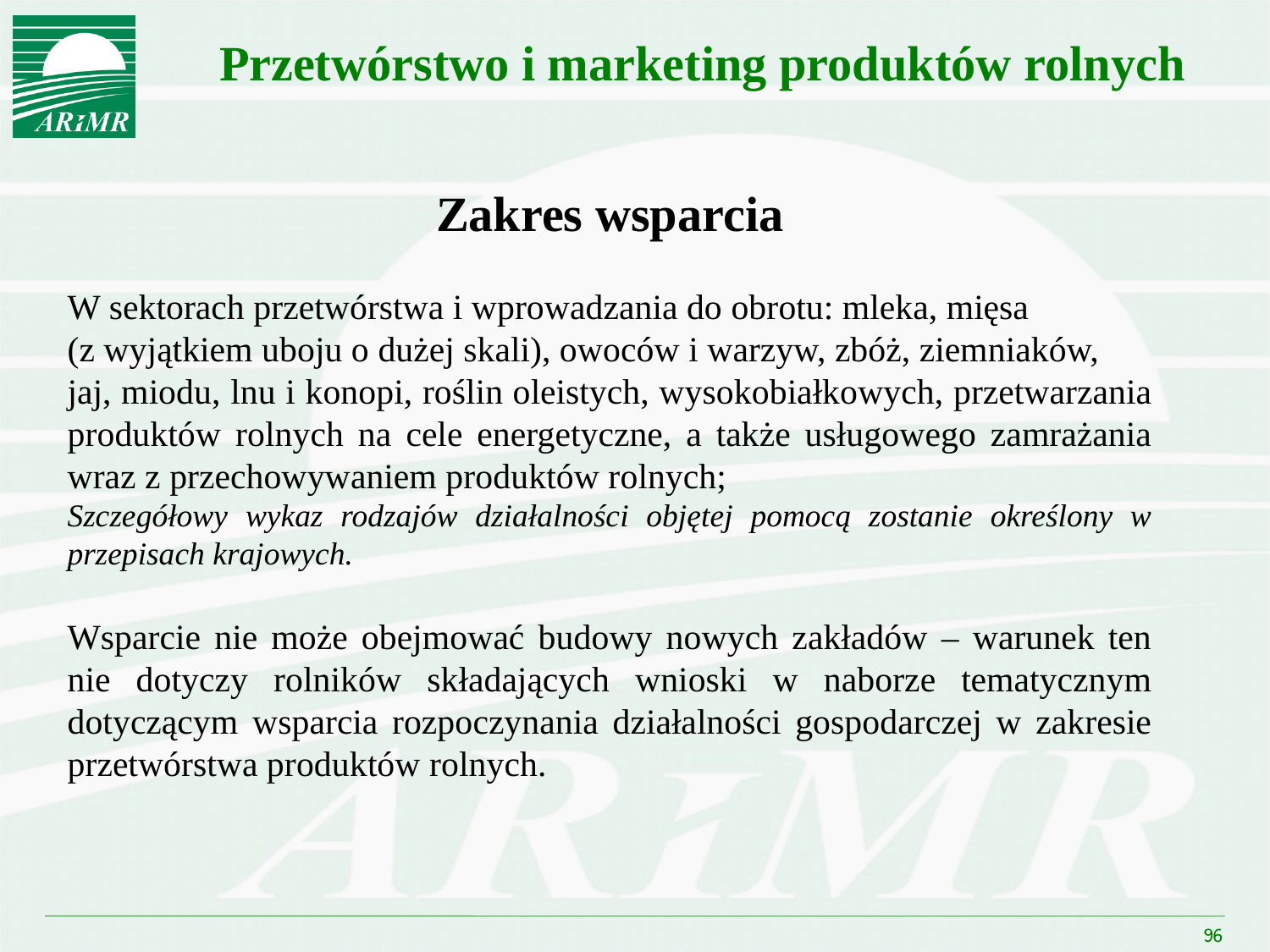

Przetwórstwo i marketing produktów rolnych

Zakres wsparcia

W sektorach przetwórstwa i wprowadzania do obrotu: mleka, mięsa
(z wyjątkiem uboju o dużej skali), owoców i warzyw, zbóż, ziemniaków,
jaj, miodu, lnu i konopi, roślin oleistych, wysokobiałkowych, przetwarzania produktów rolnych na cele energetyczne, a także usługowego zamrażania wraz z przechowywaniem produktów rolnych;
Szczegółowy wykaz rodzajów działalności objętej pomocą zostanie określony w przepisach krajowych.

Wsparcie nie może obejmować budowy nowych zakładów – warunek ten nie dotyczy rolników składających wnioski w naborze tematycznym dotyczącym wsparcia rozpoczynania działalności gospodarczej w zakresie przetwórstwa produktów rolnych.

96